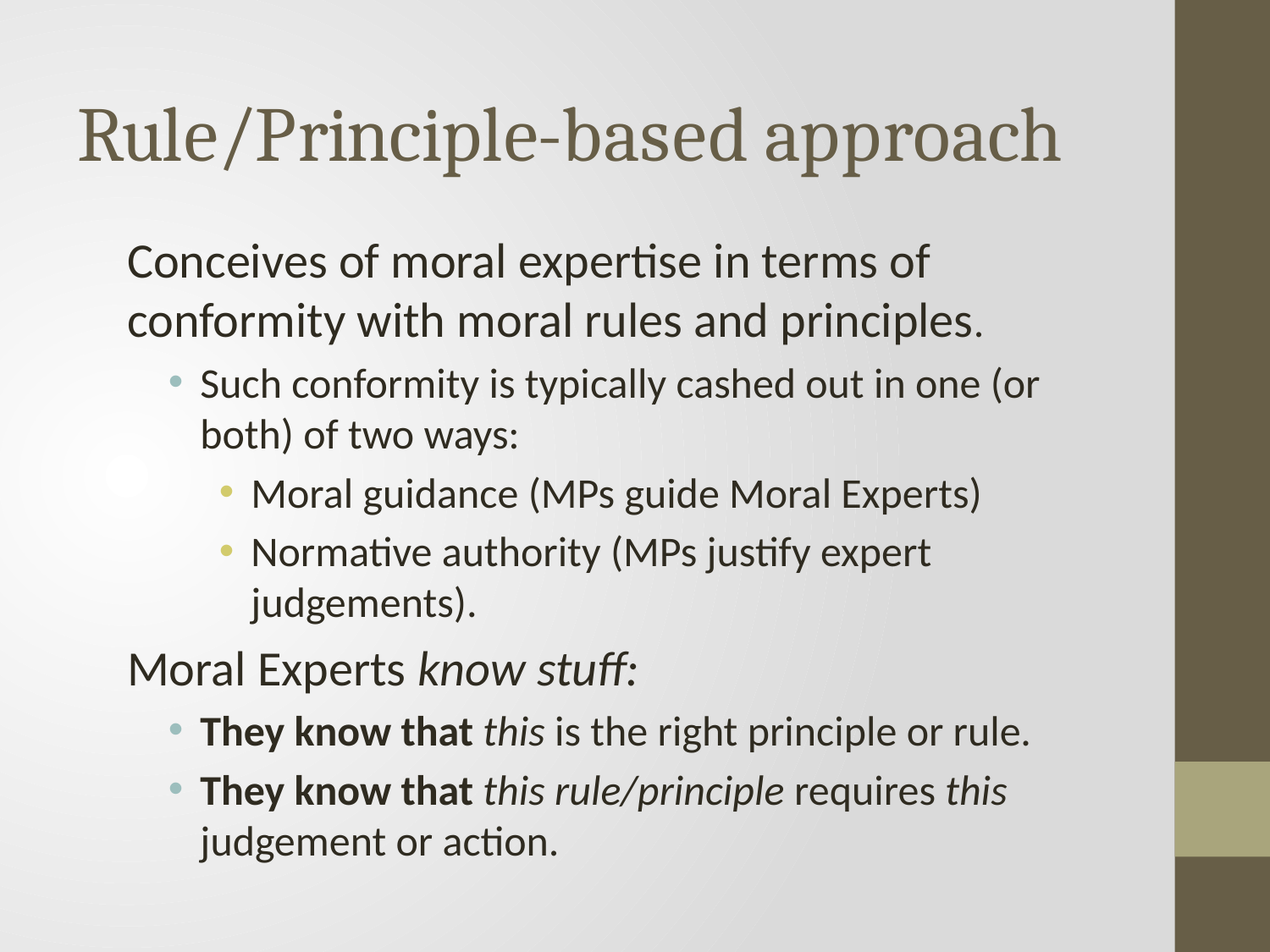

# Rule/Principle-based approach
Conceives of moral expertise in terms of conformity with moral rules and principles.
Such conformity is typically cashed out in one (or both) of two ways:
Moral guidance (MPs guide Moral Experts)
Normative authority (MPs justify expert judgements).
Moral Experts know stuff:
They know that this is the right principle or rule.
They know that this rule/principle requires this judgement or action.